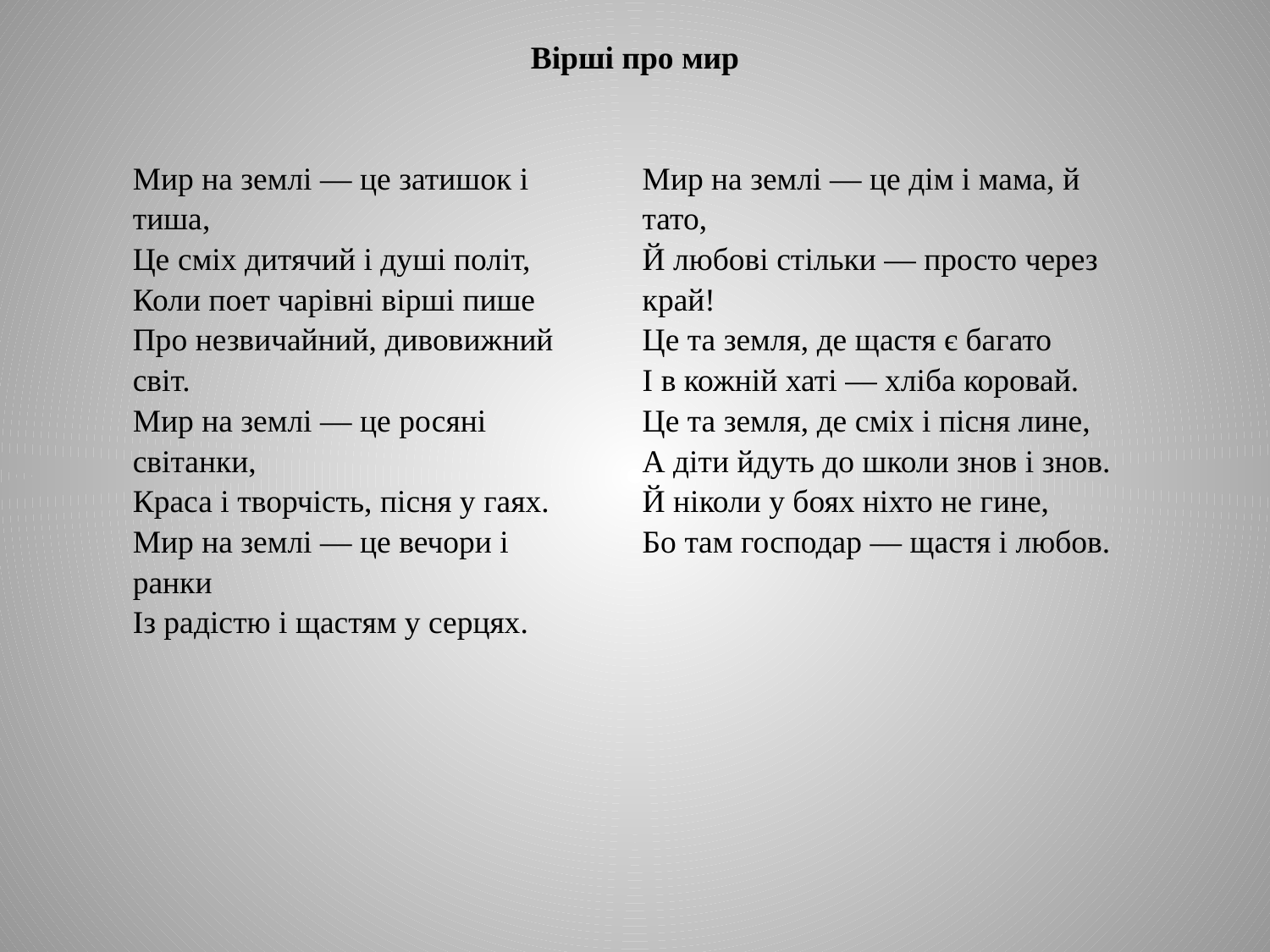

Вірші про мир
| Мир на землі — це затишок і тиша, Це сміх дитячий і душі політ, Коли поет чарівні вірші пише Про незвичайний, дивовижний світ.  Мир на землі — це росяні світанки, Краса і творчість, пісня у гаях. Мир на землі — це вечори і ранки Із радістю і щастям у серцях. | Мир на землі — це дім і мама, й тато, Й любові стільки — просто через край! Це та земля, де щастя є багато І в кожній хаті — хліба коровай.  Це та земля, де сміх і пісня лине, А діти йдуть до школи знов і знов. Й ніколи у боях ніхто не гине, Бо там господар — щастя і любов. |
| --- | --- |